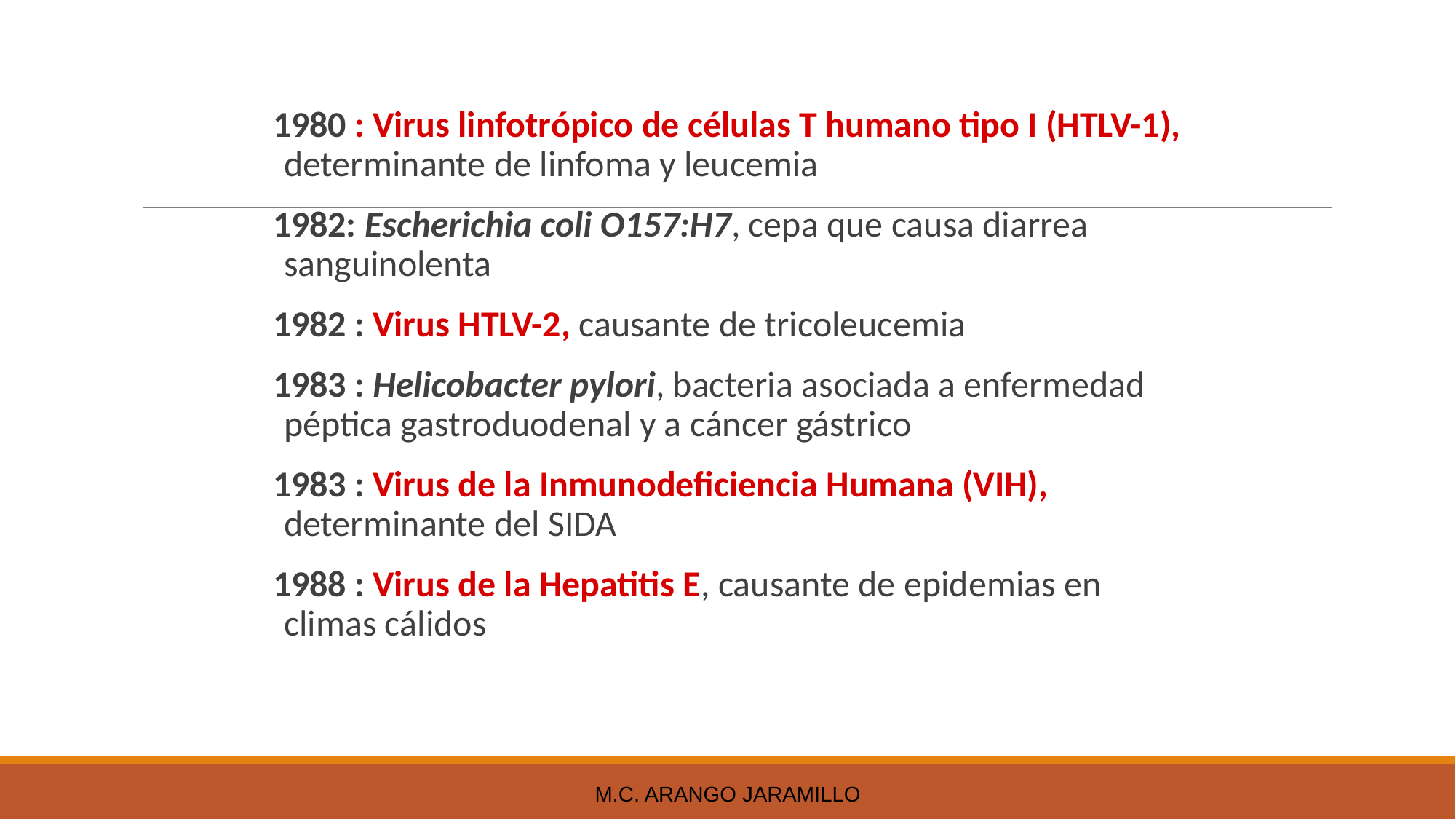

1980 : Virus linfotrópico de células T humano tipo I (HTLV-1), determinante de linfoma y leucemia
1982: Escherichia coli O157:H7, cepa que causa diarrea sanguinolenta
1982 : Virus HTLV-2, causante de tricoleucemia
1983 : Helicobacter pylori, bacteria asociada a enfermedad péptica gastroduodenal y a cáncer gástrico
1983 : Virus de la Inmunodeficiencia Humana (VIH), determinante del SIDA
1988 : Virus de la Hepatitis E, causante de epidemias en climas cálidos
M.C. Arango Jaramillo